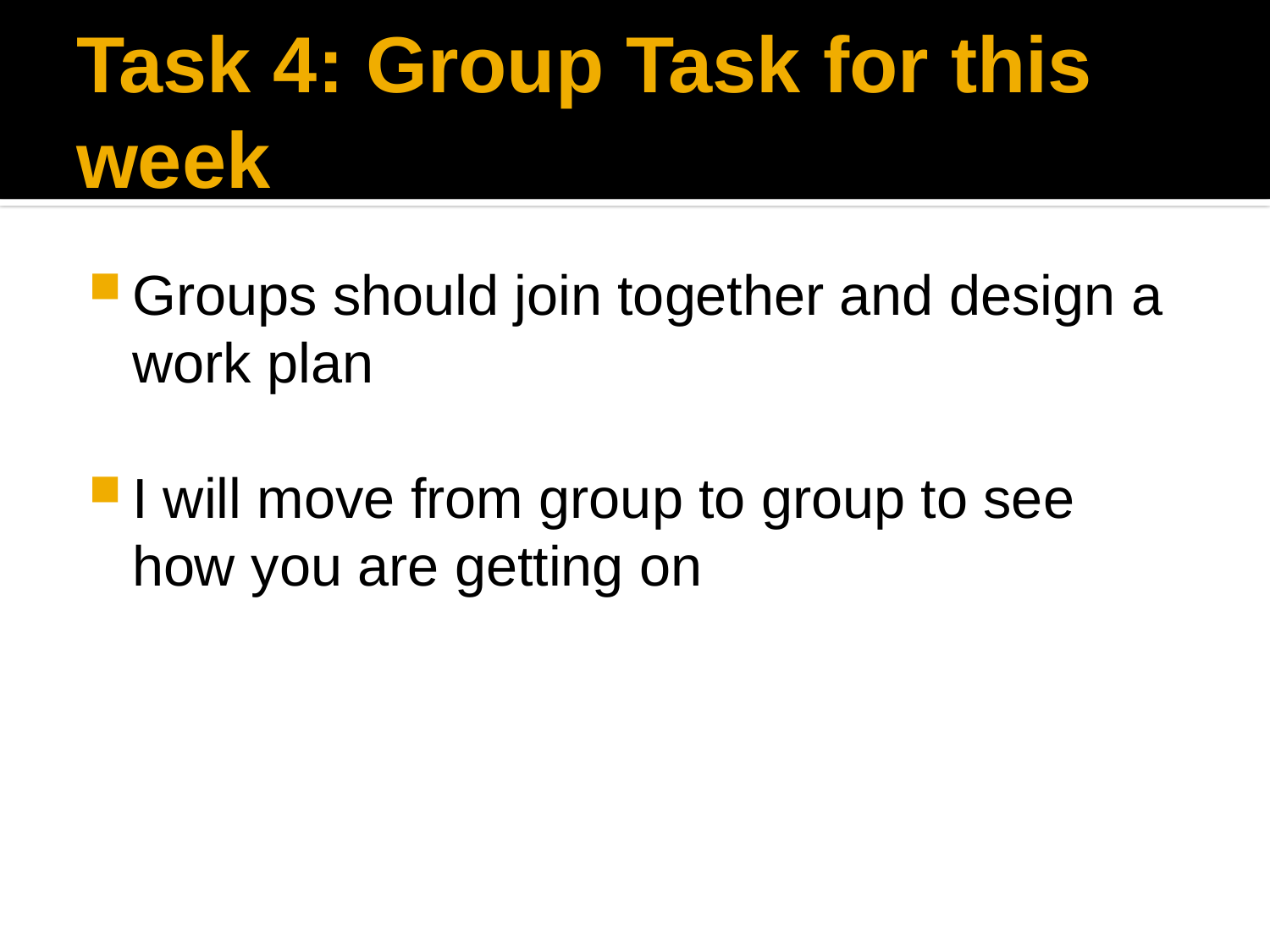

# Task 4: Group Task for this week
Groups should join together and design a work plan

I will move from group to group to see how you are getting on